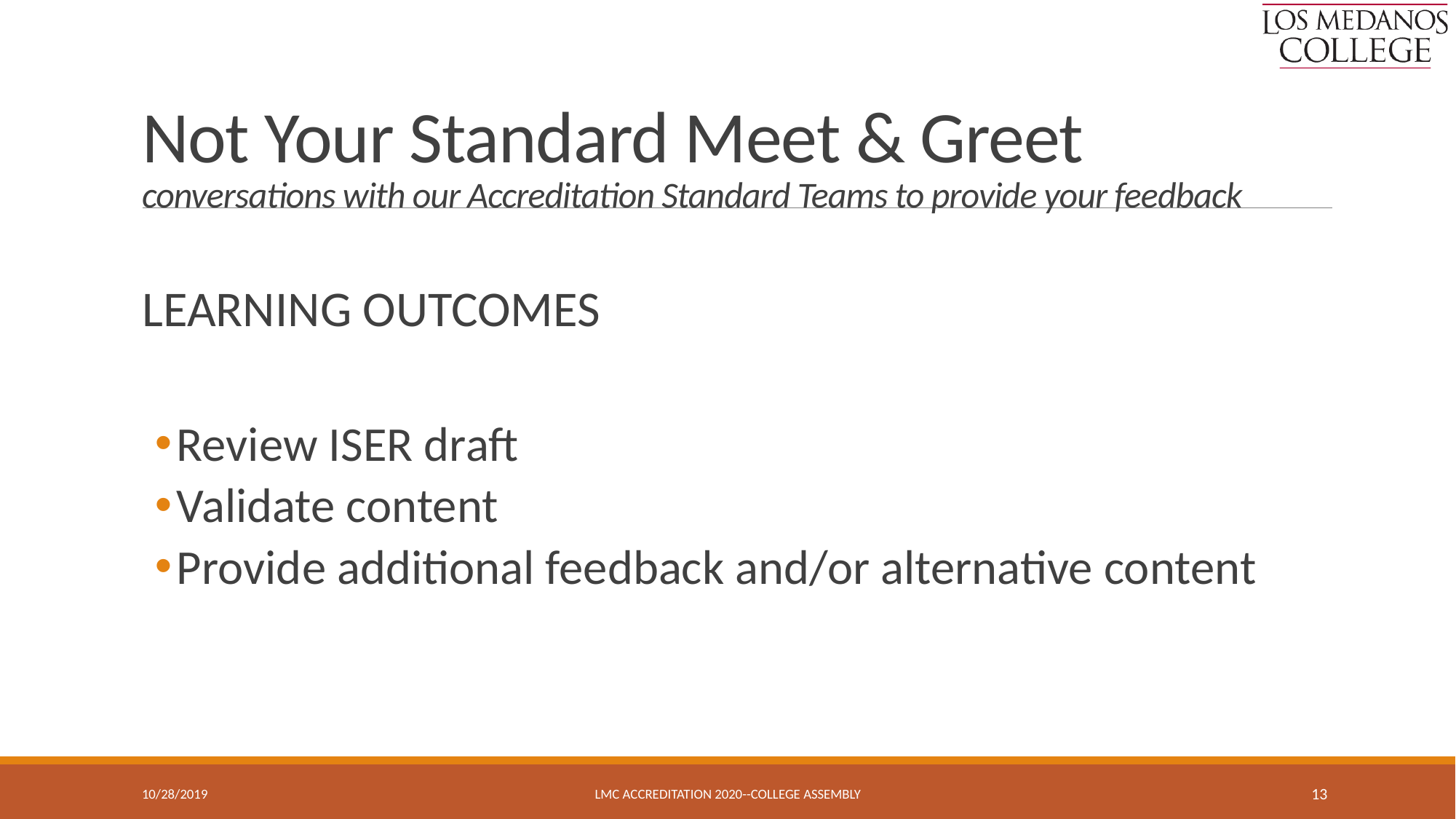

# Not Your Standard Meet & Greet conversations with our Accreditation Standard Teams to provide your feedback

LEARNING OUTCOMES

Review ISER draft
Validate content
Provide additional feedback and/or alternative content
10/28/2019
LMC Accreditation 2020--College Assembly
13